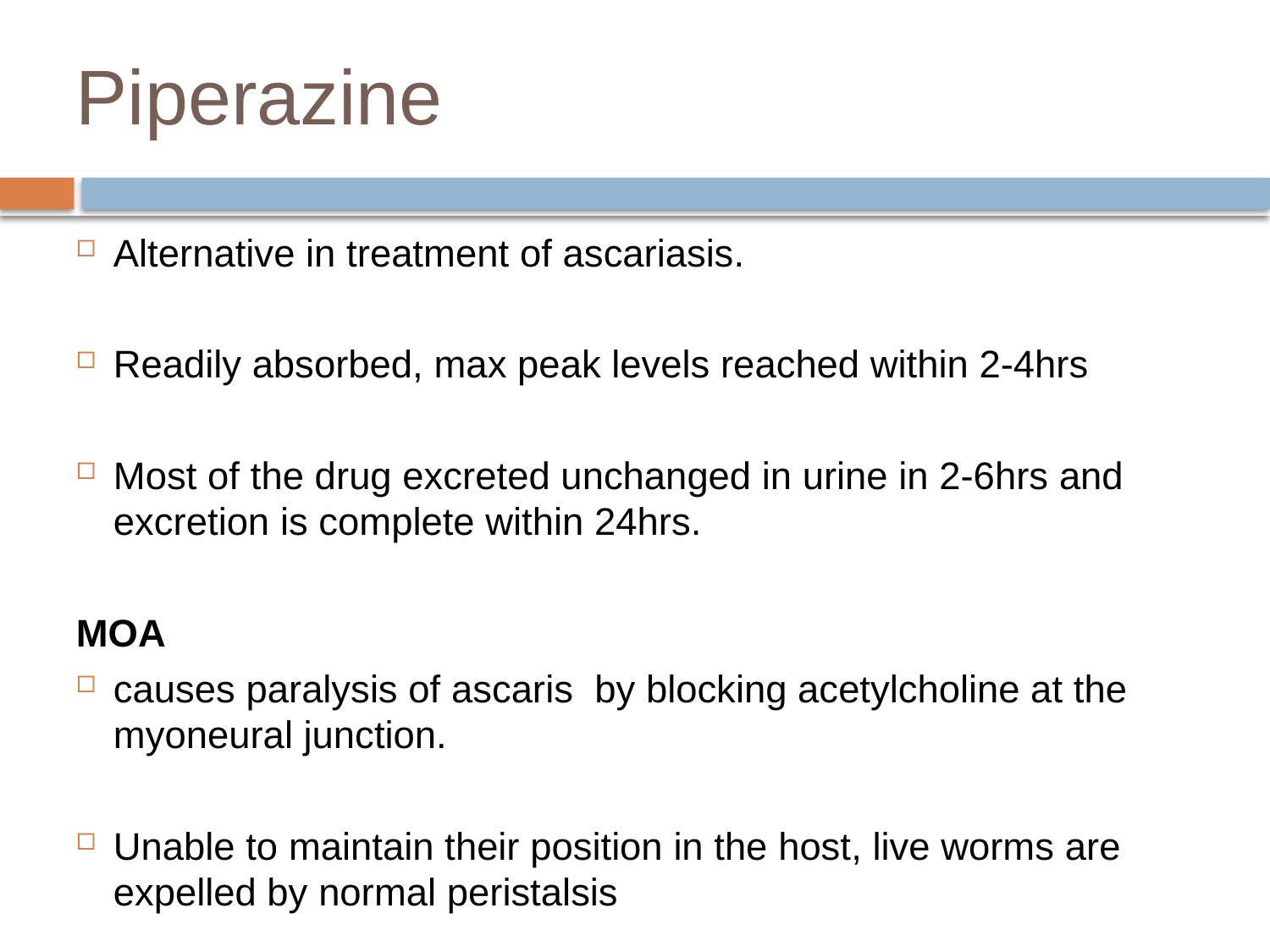

# Piperazine
Alternative in treatment of ascariasis.

Readily absorbed, max peak levels reached within 2-4hrs

Most of the drug excreted unchanged in urine in 2-6hrs and excretion is complete within 24hrs.

MOA
causes paralysis of ascaris  by blocking acetylcholine at the myoneural junction.

Unable to maintain their position in the host, live worms are expelled by normal peristalsis